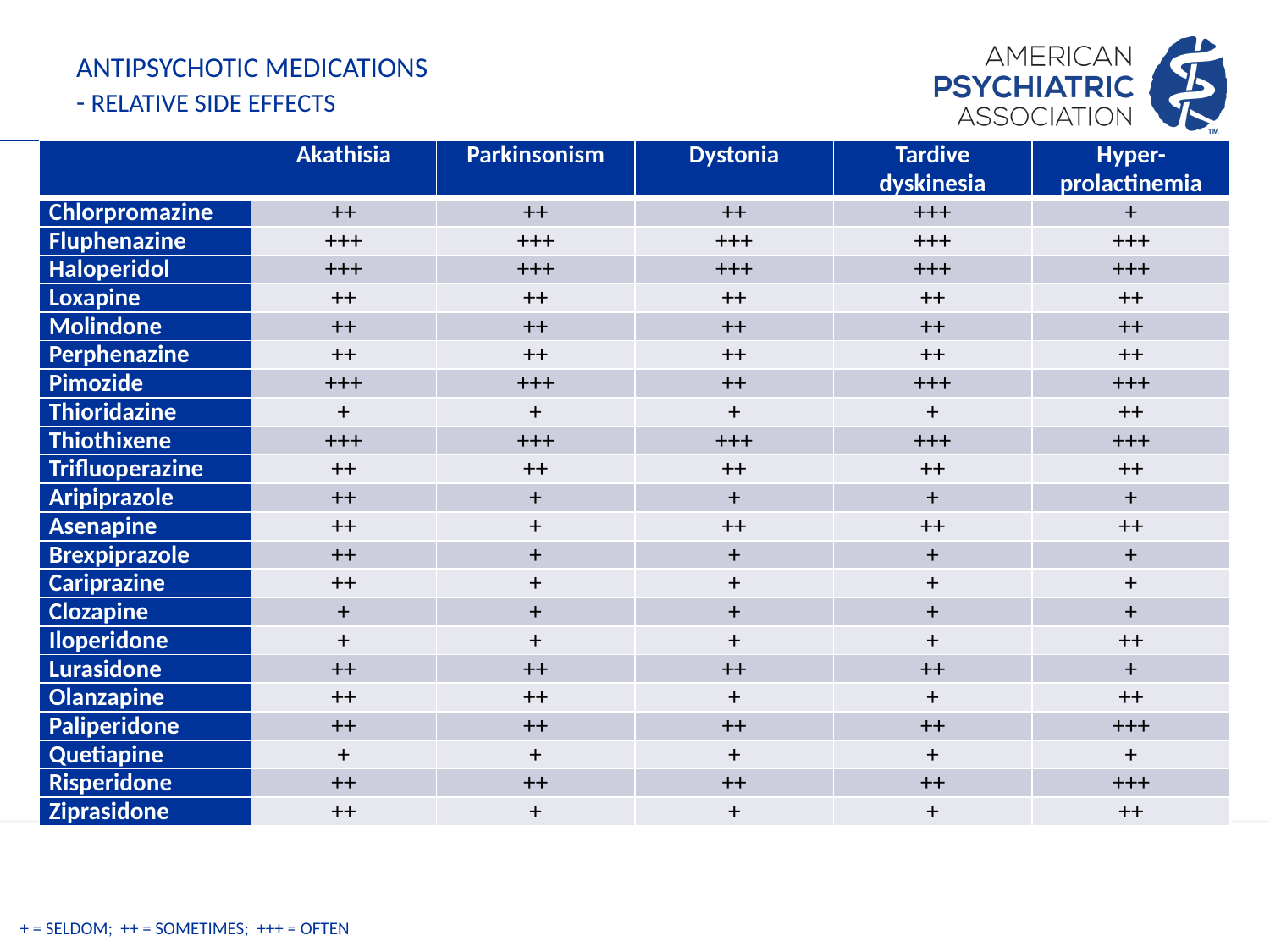

# Antipsychotic Medications - relative side effects
|  | Akathisia | Parkinsonism | Dystonia | Tardive dyskinesia | Hyper-prolactinemia |
| --- | --- | --- | --- | --- | --- |
| Chlorpromazine | ++ | ++ | ++ | +++ | + |
| Fluphenazine | +++ | +++ | +++ | +++ | +++ |
| Haloperidol | +++ | +++ | +++ | +++ | +++ |
| Loxapine | ++ | ++ | ++ | ++ | ++ |
| Molindone | ++ | ++ | ++ | ++ | ++ |
| Perphenazine | ++ | ++ | ++ | ++ | ++ |
| Pimozide | +++ | +++ | ++ | +++ | +++ |
| Thioridazine | + | + | + | + | ++ |
| Thiothixene | +++ | +++ | +++ | +++ | +++ |
| Trifluoperazine | ++ | ++ | ++ | ++ | ++ |
| Aripiprazole | ++ | + | + | + | + |
| Asenapine | ++ | + | ++ | ++ | ++ |
| Brexpiprazole | ++ | + | + | + | + |
| Cariprazine | ++ | + | + | + | + |
| Clozapine | + | + | + | + | + |
| Iloperidone | + | + | + | + | ++ |
| Lurasidone | ++ | ++ | ++ | ++ | + |
| Olanzapine | ++ | ++ | + | + | ++ |
| Paliperidone | ++ | ++ | ++ | ++ | +++ |
| Quetiapine | + | + | + | + | + |
| Risperidone | ++ | ++ | ++ | ++ | +++ |
| Ziprasidone | ++ | + | + | + | ++ |

+ = seldom;  ++ = sometimes;  +++ = often